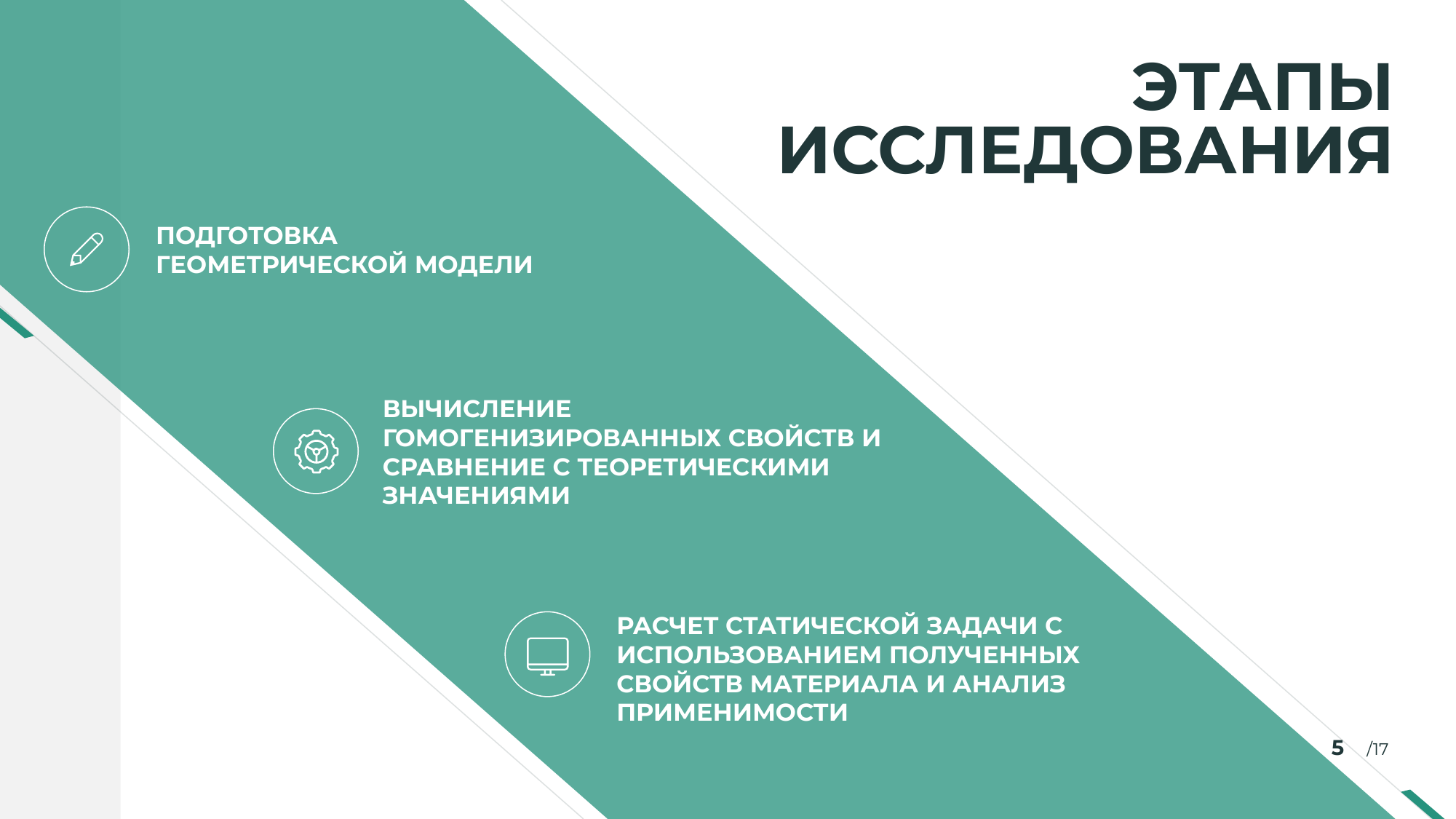

# ЭТАПЫ ИССЛЕДОВАНИЯ

WEB DESIGN
There are many variations of passages of Lorem Ipsum available.

ПОДГОТОВКА ГЕОМЕТРИЧЕСКОЙ МОДЕЛИ

ВЫЧИСЛЕНИЕ ГОМОГЕНИЗИРОВАННЫХ СВОЙСТВ И СРАВНЕНИЕ С ТЕОРЕТИЧЕСКИМИ ЗНАЧЕНИЯМИ

РАСЧЕТ СТАТИЧЕСКОЙ ЗАДАЧИ С ИСПОЛЬЗОВАНИЕМ ПОЛУЧЕННЫХ СВОЙСТВ МАТЕРИАЛА И АНАЛИЗ ПРИМЕНИМОСТИ

5    /17